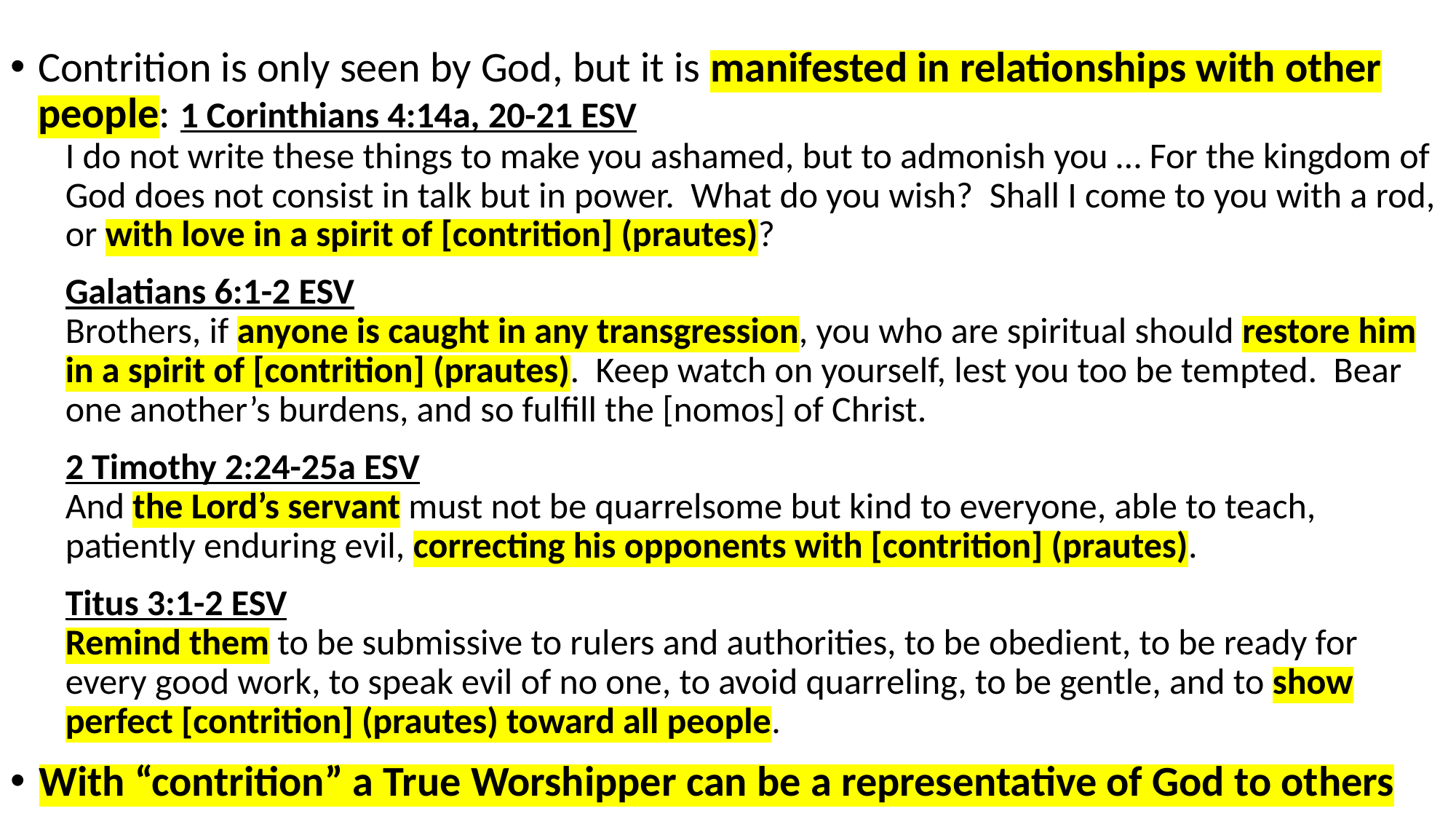

Contrition is only seen by God, but it is manifested in relationships with other people: 1 Corinthians 4:14a, 20-21 ESV
I do not write these things to make you ashamed, but to admonish you … For the kingdom of God does not consist in talk but in power.  What do you wish?  Shall I come to you with a rod, or with love in a spirit of [contrition] (prautes)?
Galatians 6:1-2 ESV
Brothers, if anyone is caught in any transgression, you who are spiritual should restore him in a spirit of [contrition] (prautes).  Keep watch on yourself, lest you too be tempted.  Bear one another’s burdens, and so fulfill the [nomos] of Christ.
2 Timothy 2:24-25a ESV
And the Lord’s servant must not be quarrelsome but kind to everyone, able to teach, patiently enduring evil, correcting his opponents with [contrition] (prautes).
Titus 3:1-2 ESV
Remind them to be submissive to rulers and authorities, to be obedient, to be ready for every good work, to speak evil of no one, to avoid quarreling, to be gentle, and to show perfect [contrition] (prautes) toward all people.
With “contrition” a True Worshipper can be a representative of God to others